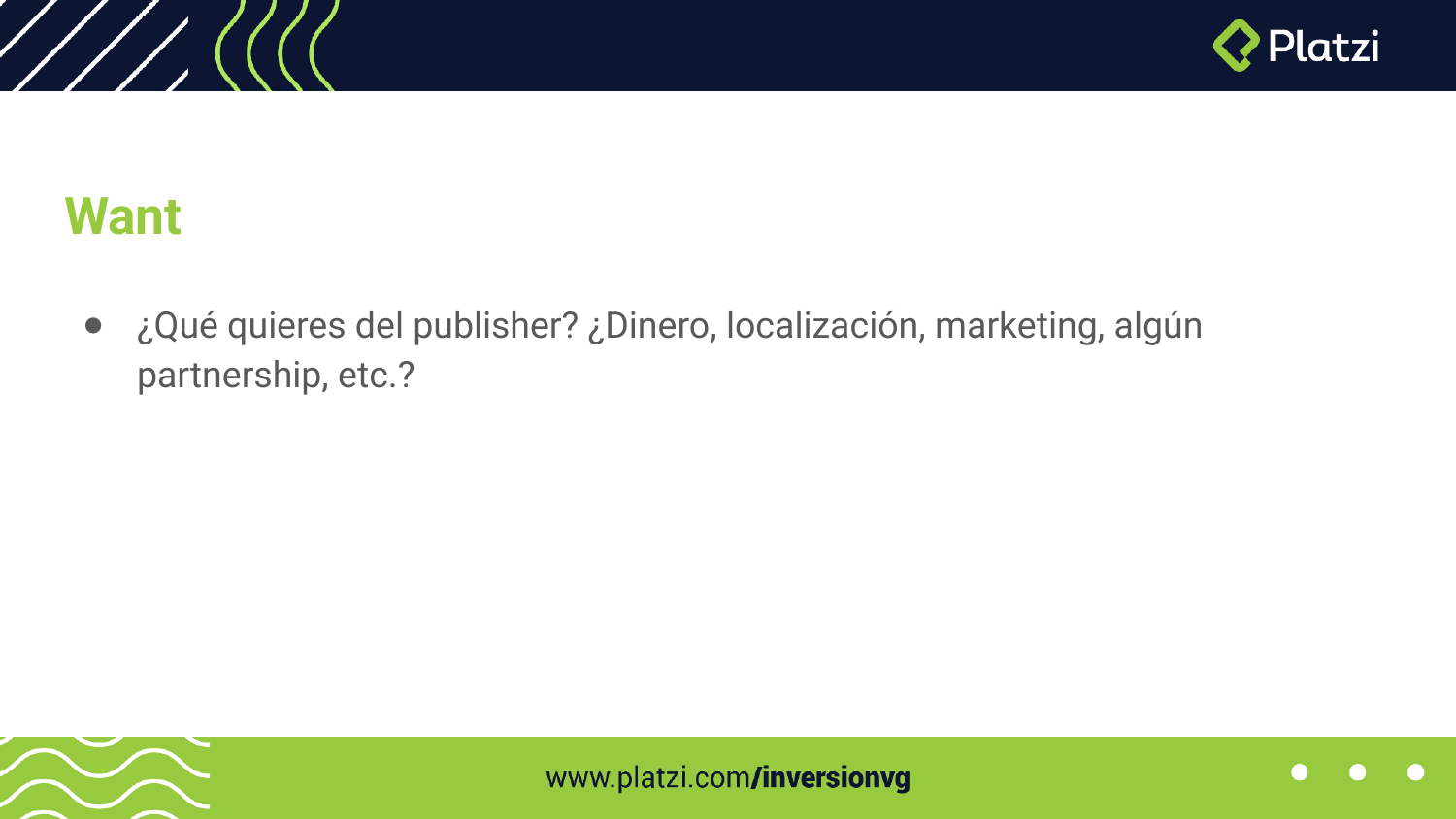

# Want
¿Qué quieres del publisher? ¿Dinero, localización, marketing, algún partnership, etc.?